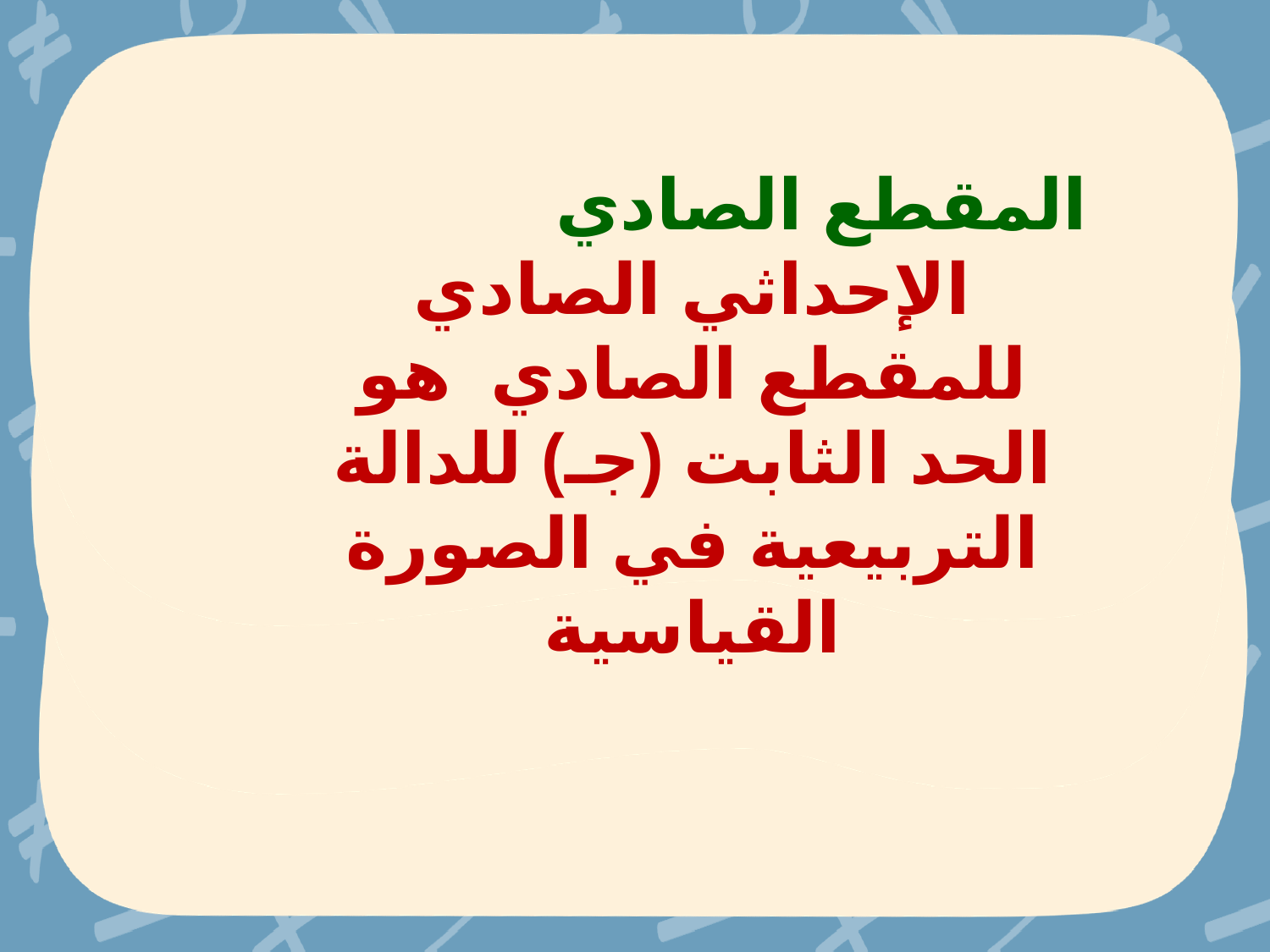

المقطع الصادي
الإحداثي الصادي للمقطع الصادي  هو الحد الثابت (جـ) للدالة التربيعية في الصورة القياسية